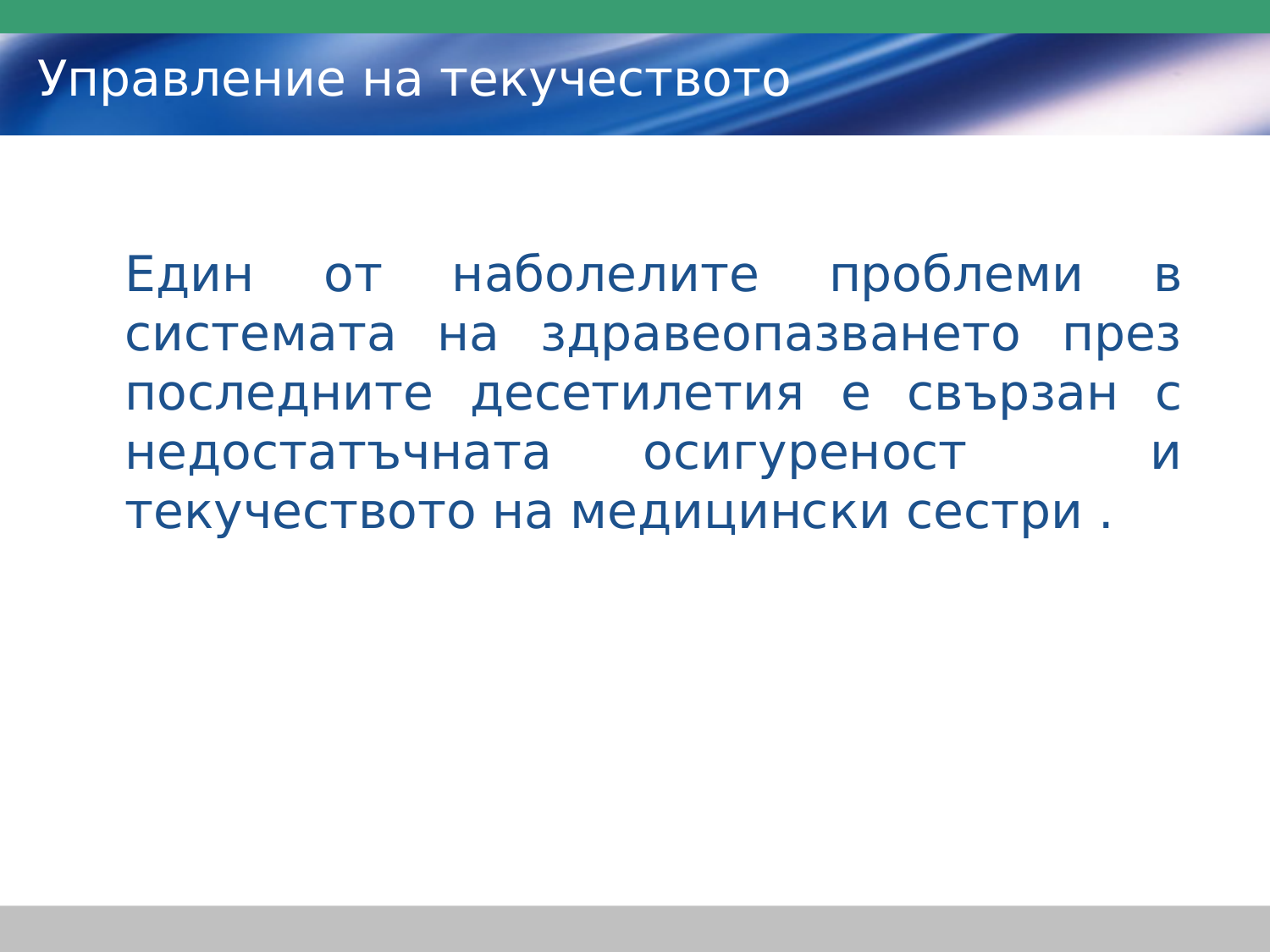

# Управление на текучеството
Един от наболелите проблеми в системата на здравеопазването през последните десетилетия е свързан с недостатъчната осигуреност  и текучеството на медицински сестри .